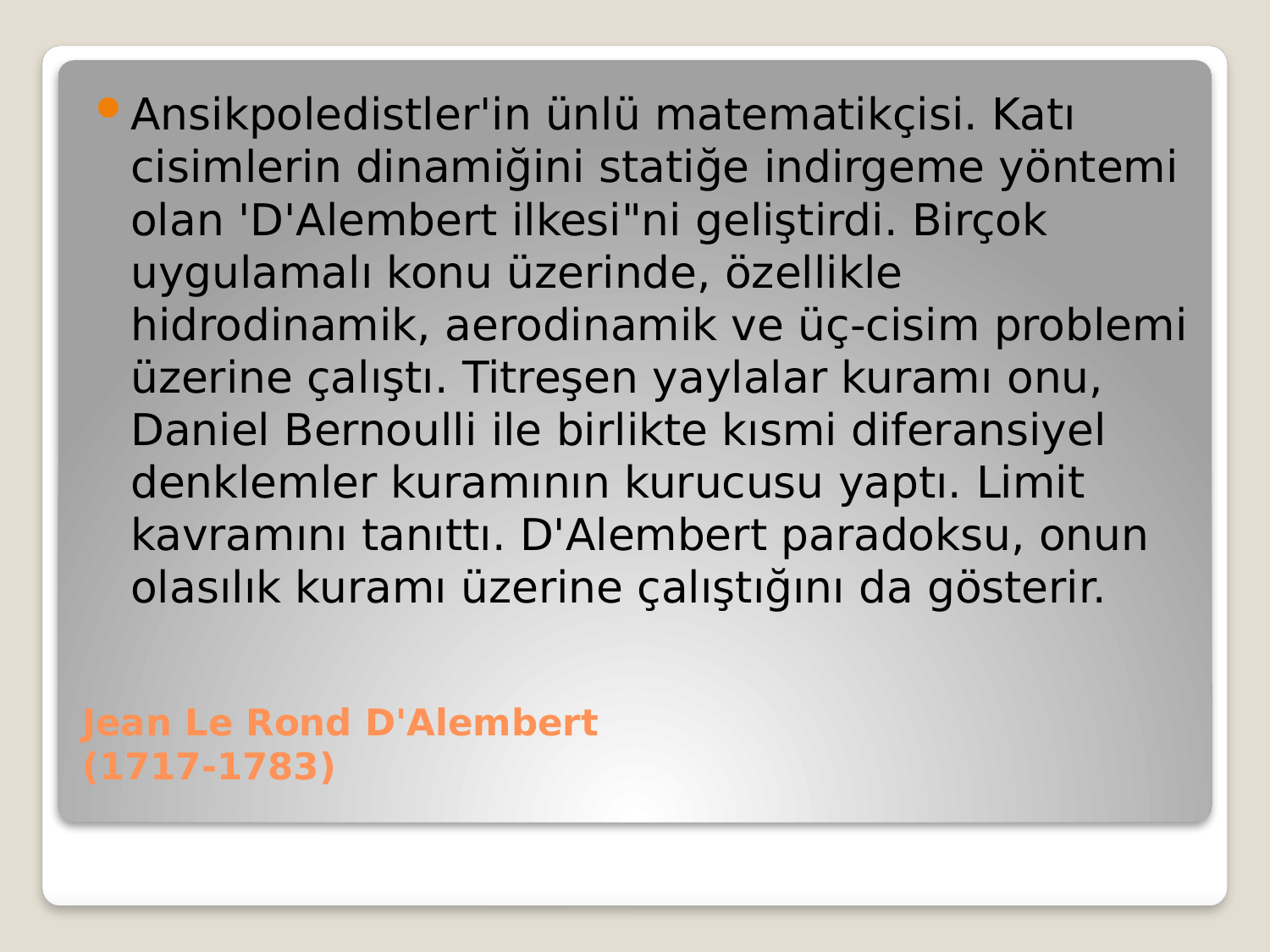

Ansikpoledistler'in ünlü matematikçisi. Katı cisimlerin dinamiğini statiğe indirgeme yöntemi olan 'D'Alembert ilkesi"ni geliştirdi. Birçok uygulamalı konu üzerinde, özellikle hidrodinamik, aerodinamik ve üç-cisim problemi üzerine çalıştı. Titreşen yaylalar kuramı onu, Daniel Bernoulli ile birlikte kısmi diferansiyel denklemler kuramının kurucusu yaptı. Limit kavramını tanıttı. D'Alembert paradoksu, onun olasılık kuramı üzerine çalıştığını da gösterir.
# Jean Le Rond D'Alembert (1717-1783)